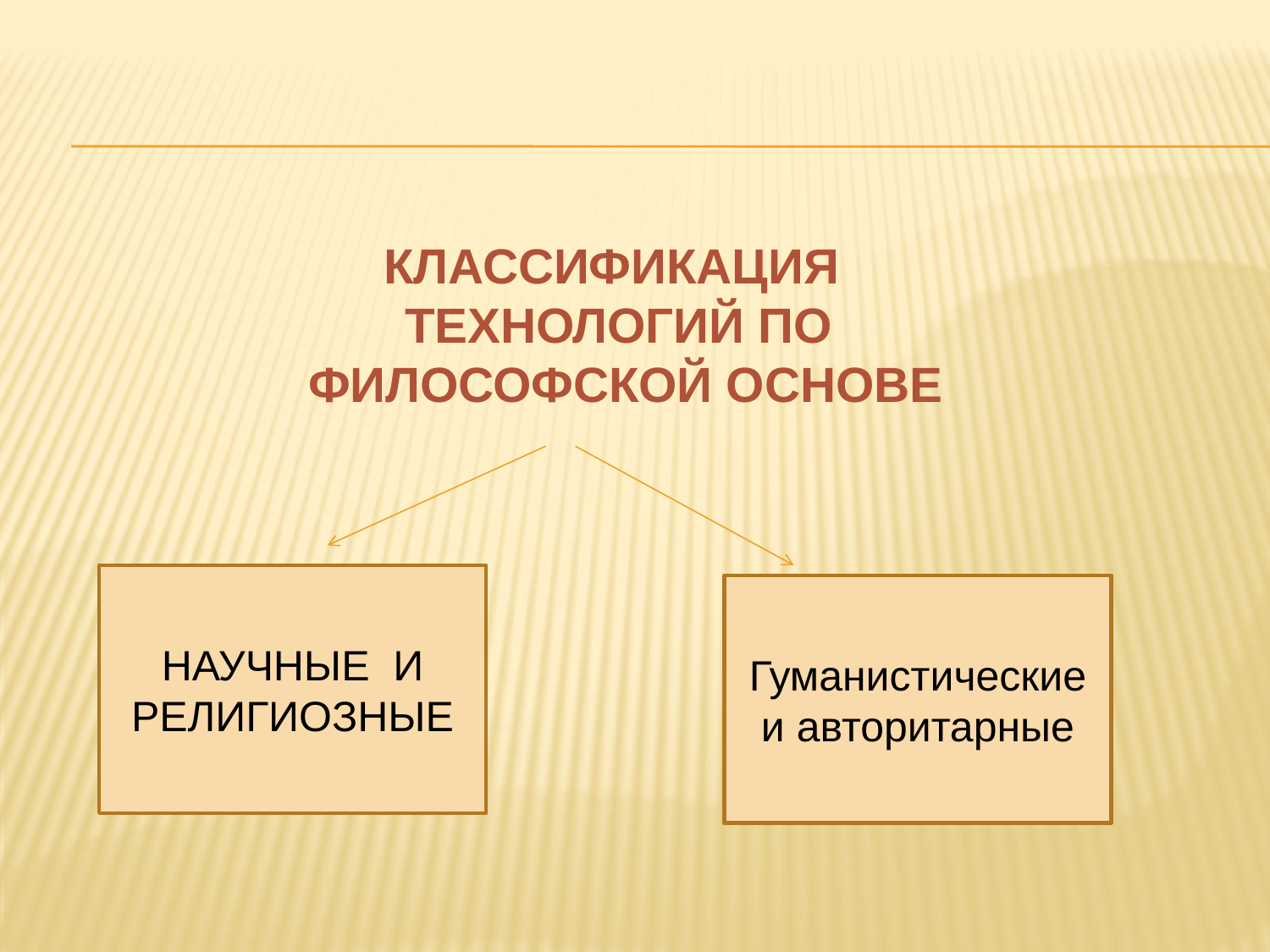

КЛАССИФИКАЦИЯ
ТЕХНОЛОГИЙ ПО
 ФИЛОСОФСКОЙ ОСНОВЕ
НАУЧНЫЕ  И РЕЛИГИОЗНЫЕ
Гуманистические и авторитарные